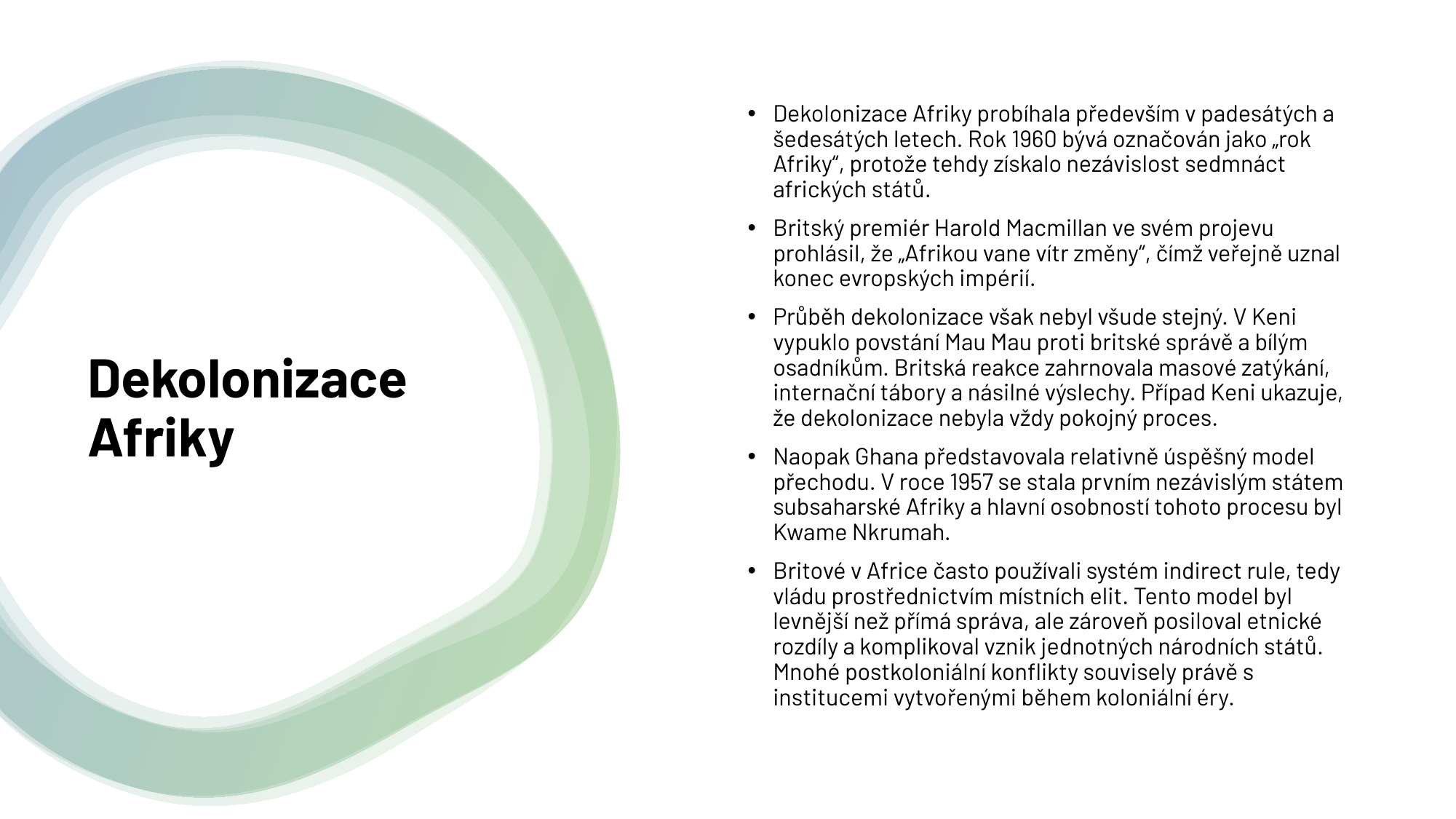

Dekolonizace Afriky probíhala především v padesátých a šedesátých letech. Rok 1960 bývá označován jako „rok Afriky“, protože tehdy získalo nezávislost sedmnáct afrických států.
Britský premiér Harold Macmillan ve svém projevu prohlásil, že „Afrikou vane vítr změny“, čímž veřejně uznal konec evropských impérií.
Průběh dekolonizace však nebyl všude stejný. V Keni vypuklo povstání Mau Mau proti britské správě a bílým osadníkům. Britská reakce zahrnovala masové zatýkání, internační tábory a násilné výslechy. Případ Keni ukazuje, že dekolonizace nebyla vždy pokojný proces.
Naopak Ghana představovala relativně úspěšný model přechodu. V roce 1957 se stala prvním nezávislým státem subsaharské Afriky a hlavní osobností tohoto procesu byl Kwame Nkrumah.
Britové v Africe často používali systém indirect rule, tedy vládu prostřednictvím místních elit. Tento model byl levnější než přímá správa, ale zároveň posiloval etnické rozdíly a komplikoval vznik jednotných národních států. Mnohé postkoloniální konflikty souvisely právě s institucemi vytvořenými během koloniální éry.

# Dekolonizace Afriky